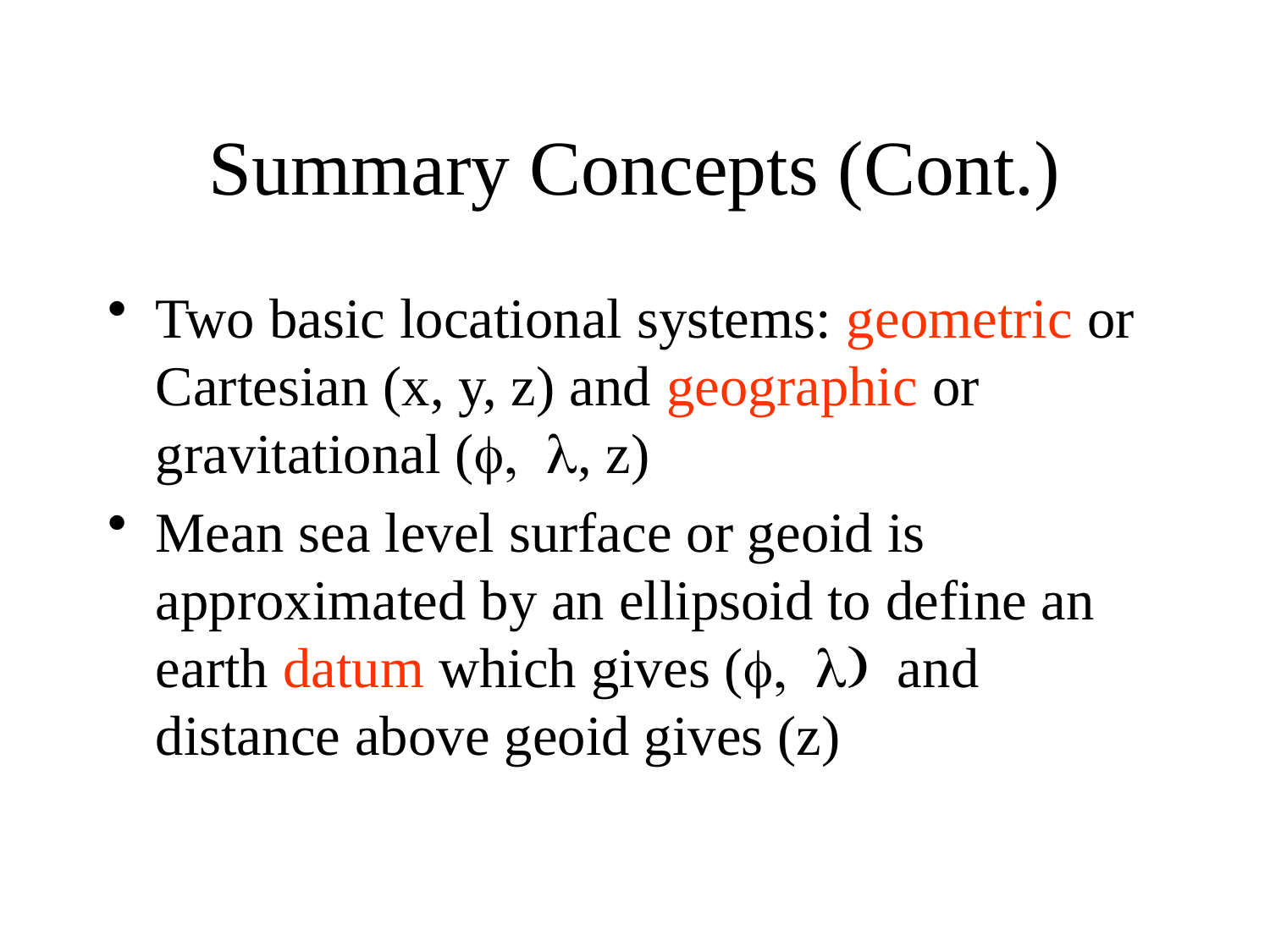

# Summary Concepts (Cont.)
Two basic locational systems: geometric or Cartesian (x, y, z) and geographic or gravitational (φ, λ, z)
Mean sea level surface or geoid is approximated by an ellipsoid to define an earth datum which gives (φ, λ) and distance above geoid gives (z)